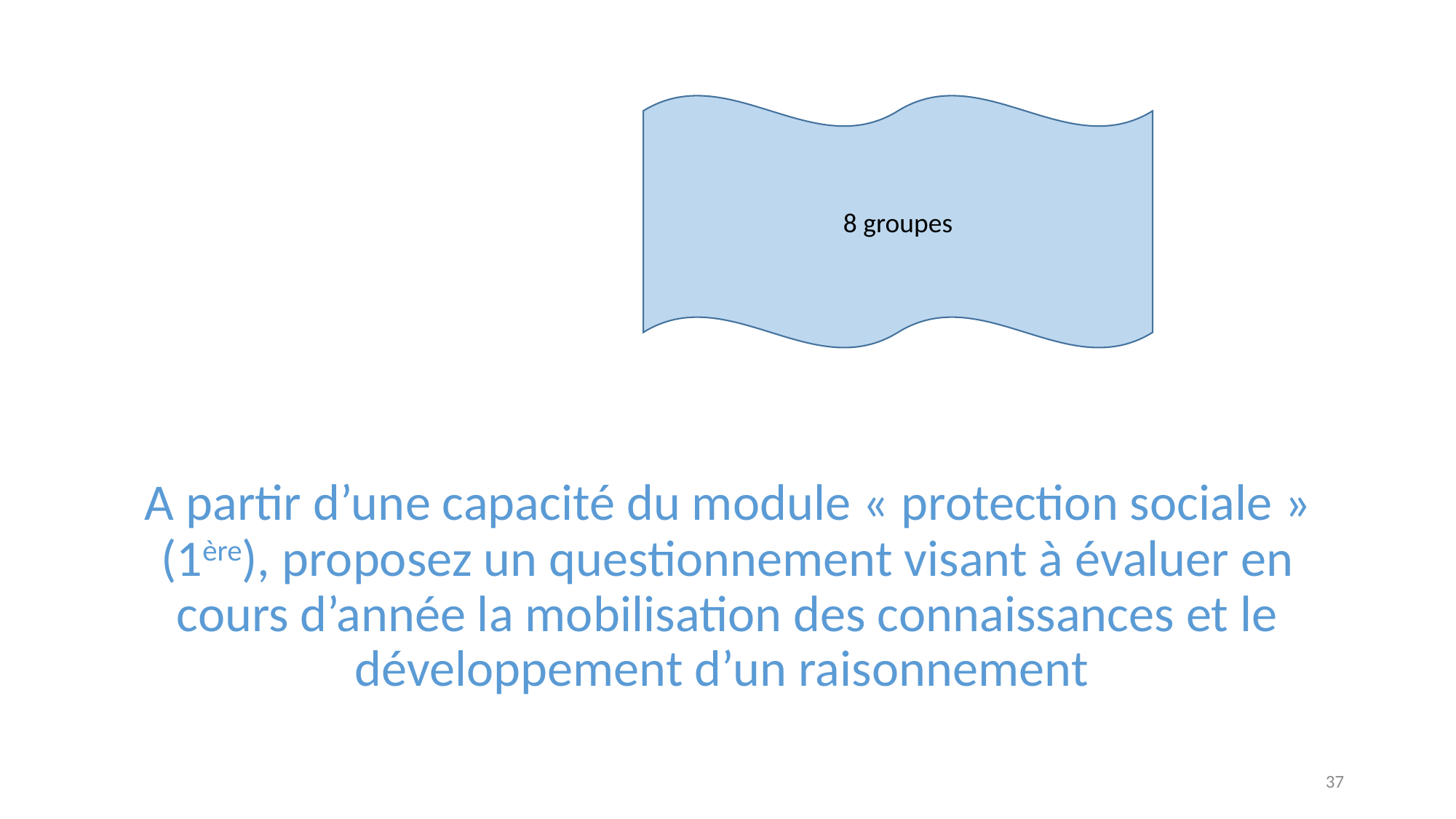

8 groupes
# A partir d’une capacité du module « protection sociale » (1ère), proposez un questionnement visant à évaluer en cours d’année la mobilisation des connaissances et le développement d’un raisonnement
37